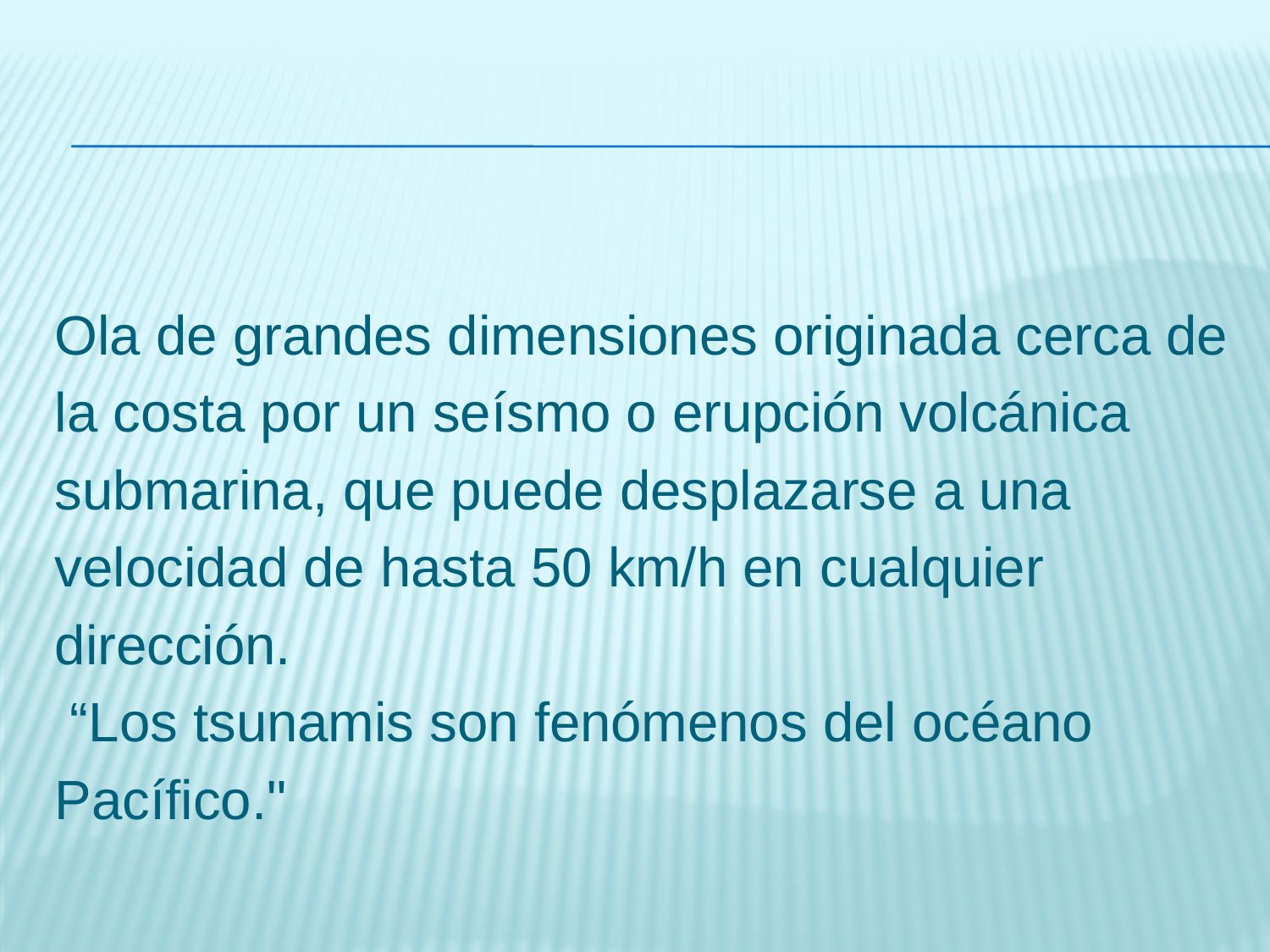

Ola de grandes dimensiones originada cerca de
la costa por un seísmo o erupción volcánica
submarina, que puede desplazarse a una
velocidad de hasta 50 km/h en cualquier
dirección.
 “Los tsunamis son fenómenos del océano
Pacífico."